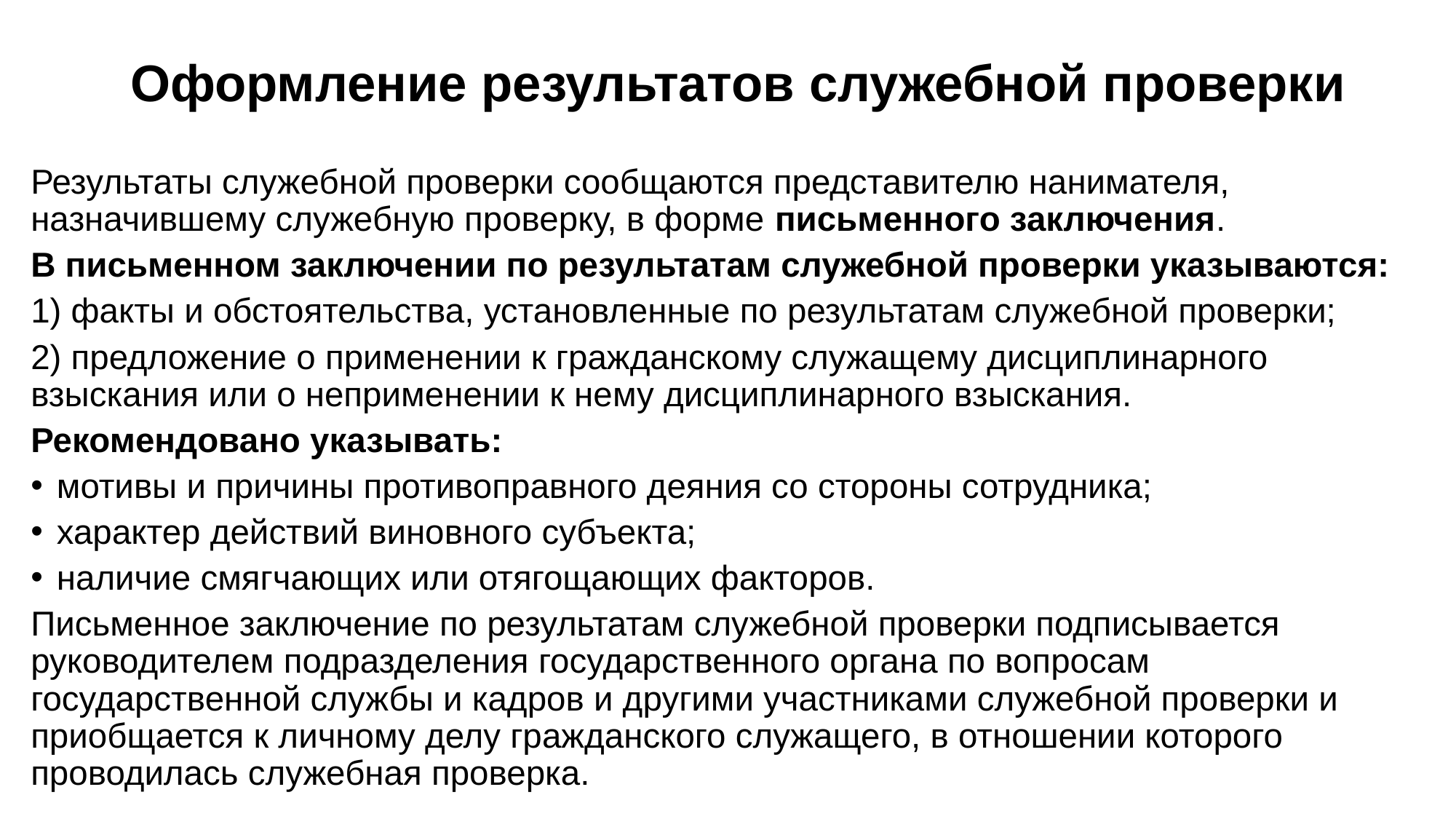

# Оформление результатов служебной проверки
Результаты служебной проверки сообщаются представителю нанимателя, назначившему служебную проверку, в форме письменного заключения.
В письменном заключении по результатам служебной проверки указываются:
1) факты и обстоятельства, установленные по результатам служебной проверки;
2) предложение о применении к гражданскому служащему дисциплинарного взыскания или о неприменении к нему дисциплинарного взыскания.
Рекомендовано указывать:
мотивы и причины противоправного деяния со стороны сотрудника;
характер действий виновного субъекта;
наличие смягчающих или отягощающих факторов.
Письменное заключение по результатам служебной проверки подписывается руководителем подразделения государственного органа по вопросам государственной службы и кадров и другими участниками служебной проверки и приобщается к личному делу гражданского служащего, в отношении которого проводилась служебная проверка.